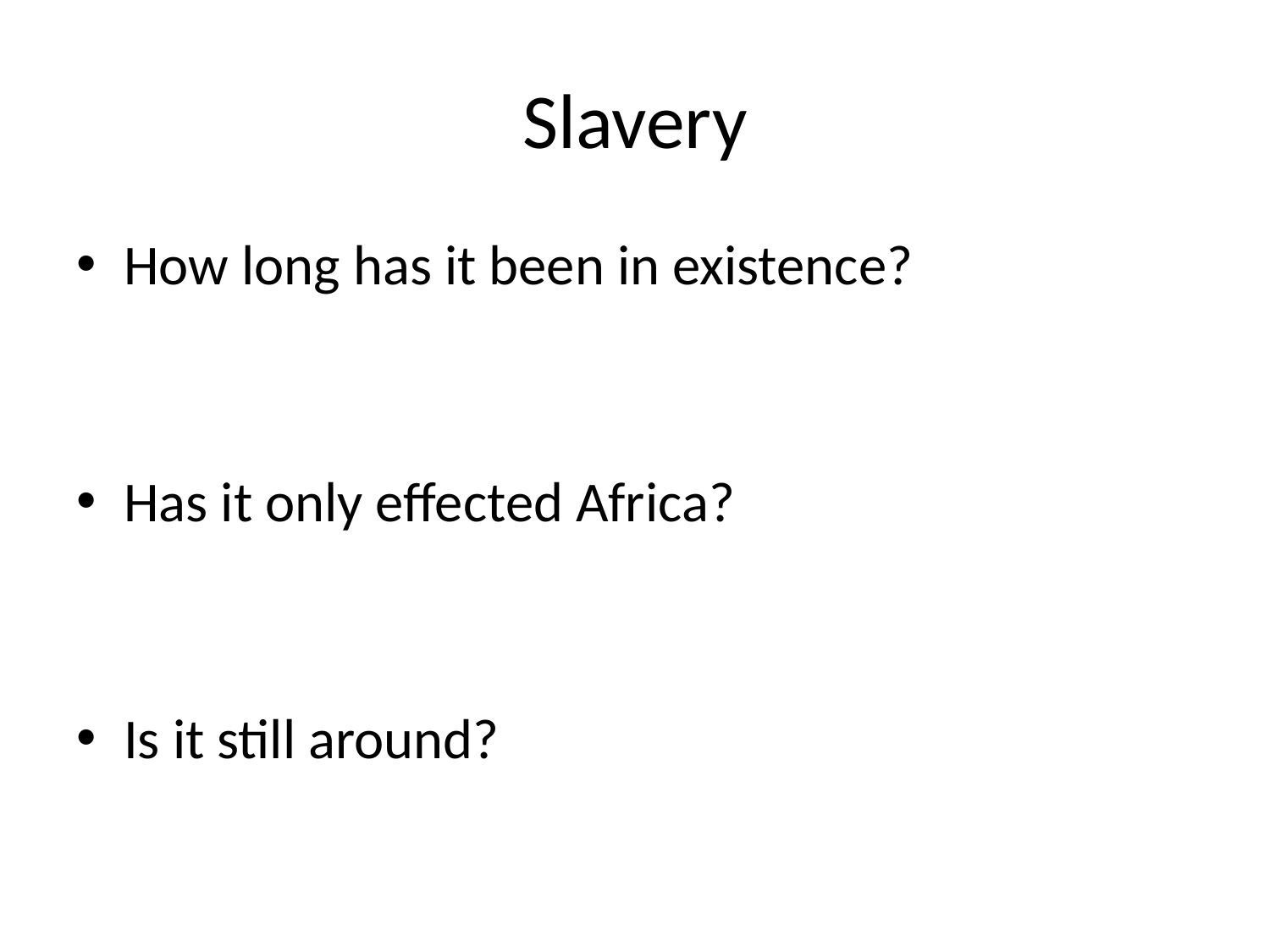

# Slavery
How long has it been in existence?

Has it only effected Africa?

Is it still around?